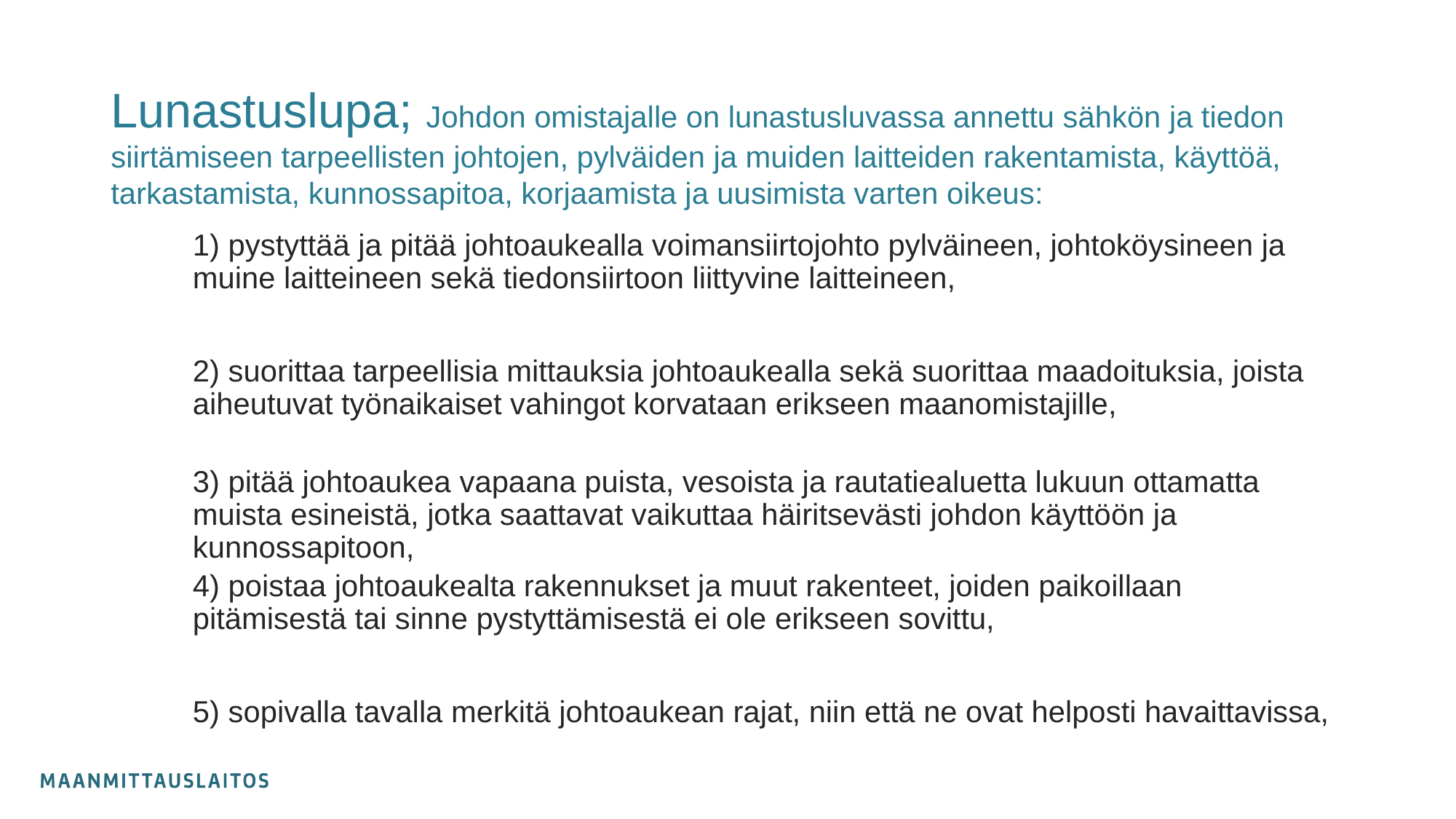

# Lunastuslupa; Johdon omistajalle on lunastusluvassa annettu sähkön ja tiedon siirtämiseen tarpeellisten johtojen, pylväiden ja muiden laitteiden rakentamista, käyttöä, tarkastamista, kunnossapitoa, korjaamista ja uusimista varten oikeus:
1) pystyttää ja pitää johtoaukealla voimansiirtojohto pylväineen, johtoköysineen ja muine laitteineen sekä tiedonsiirtoon liittyvine laitteineen,

2) suorittaa tarpeellisia mittauksia johtoaukealla sekä suorittaa maadoituksia, joista aiheutuvat työnaikaiset vahingot korvataan erikseen maanomistajille,

3) pitää johtoaukea vapaana puista, vesoista ja rautatiealuetta lukuun ottamatta muista esineistä, jotka saattavat vaikuttaa häiritsevästi johdon käyttöön ja kunnossapitoon,
4) poistaa johtoaukealta rakennukset ja muut rakenteet, joiden paikoillaan pitämisestä tai sinne pystyttämisestä ei ole erikseen sovittu,

5) sopivalla tavalla merkitä johtoaukean rajat, niin että ne ovat helposti havaittavissa,